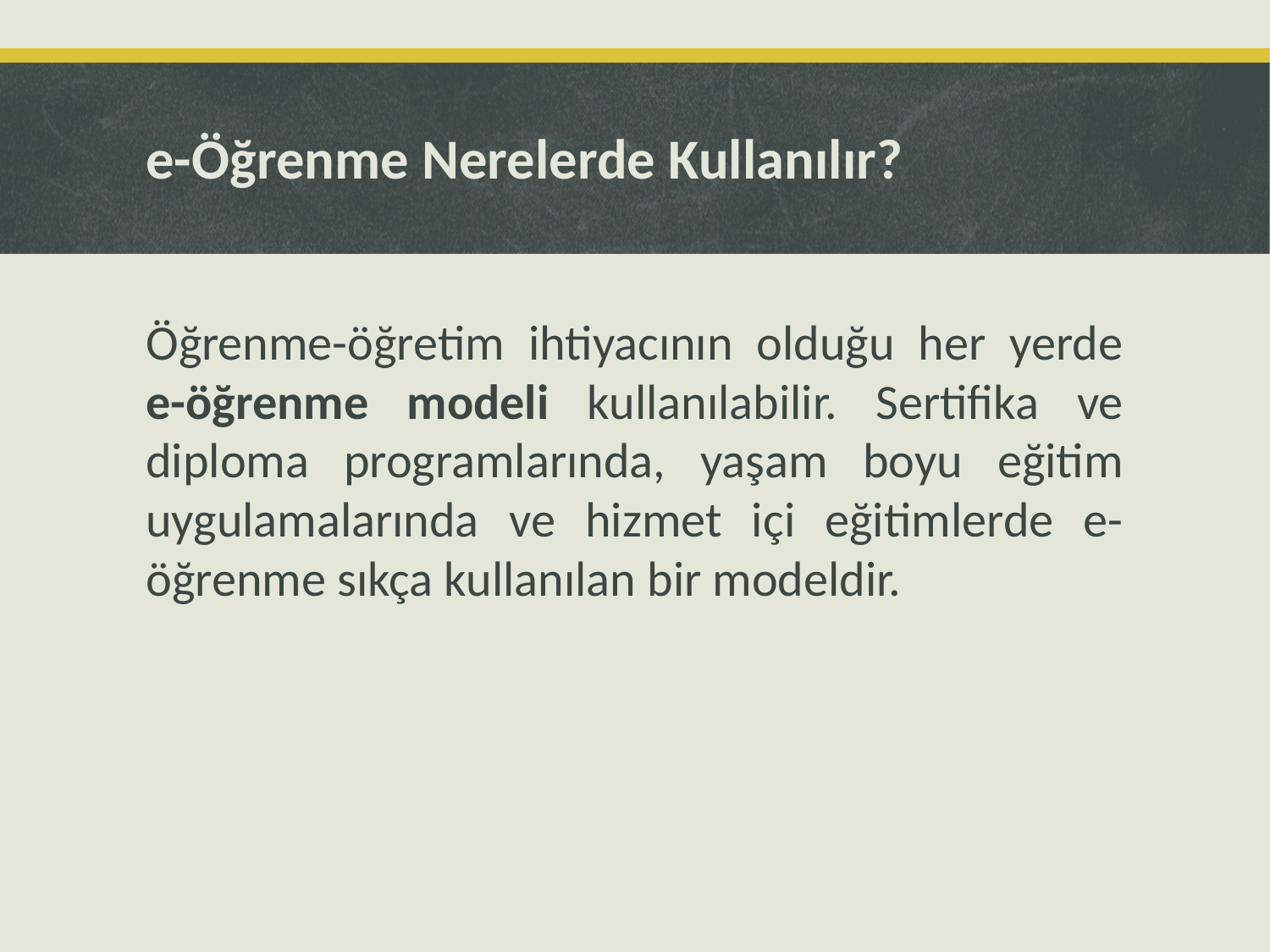

# e-Öğrenme Nerelerde Kullanılır?
Öğrenme-öğretim ihtiyacının olduğu her yerde e-öğrenme modeli kullanılabilir. Sertifika ve diploma programlarında, yaşam boyu eğitim uygulamalarında ve hizmet içi eğitimlerde e-öğrenme sıkça kullanılan bir modeldir.